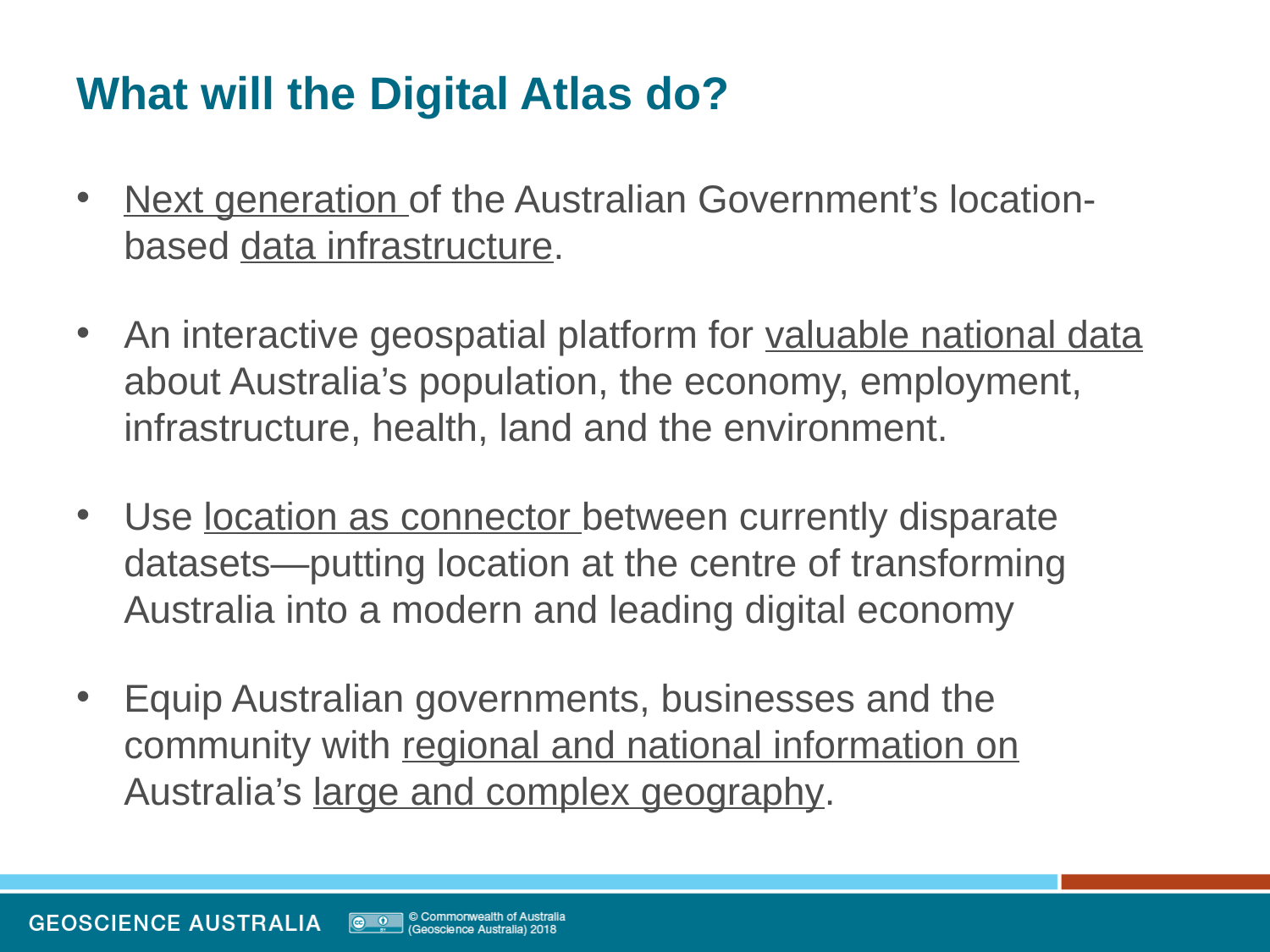

# What will the Digital Atlas do?
Next generation of the Australian Government’s location-based data infrastructure.
An interactive geospatial platform for valuable national data about Australia’s population, the economy, employment, infrastructure, health, land and the environment.
Use location as connector between currently disparate datasets—putting location at the centre of transforming Australia into a modern and leading digital economy
Equip Australian governments, businesses and the community with regional and national information on Australia’s large and complex geography.